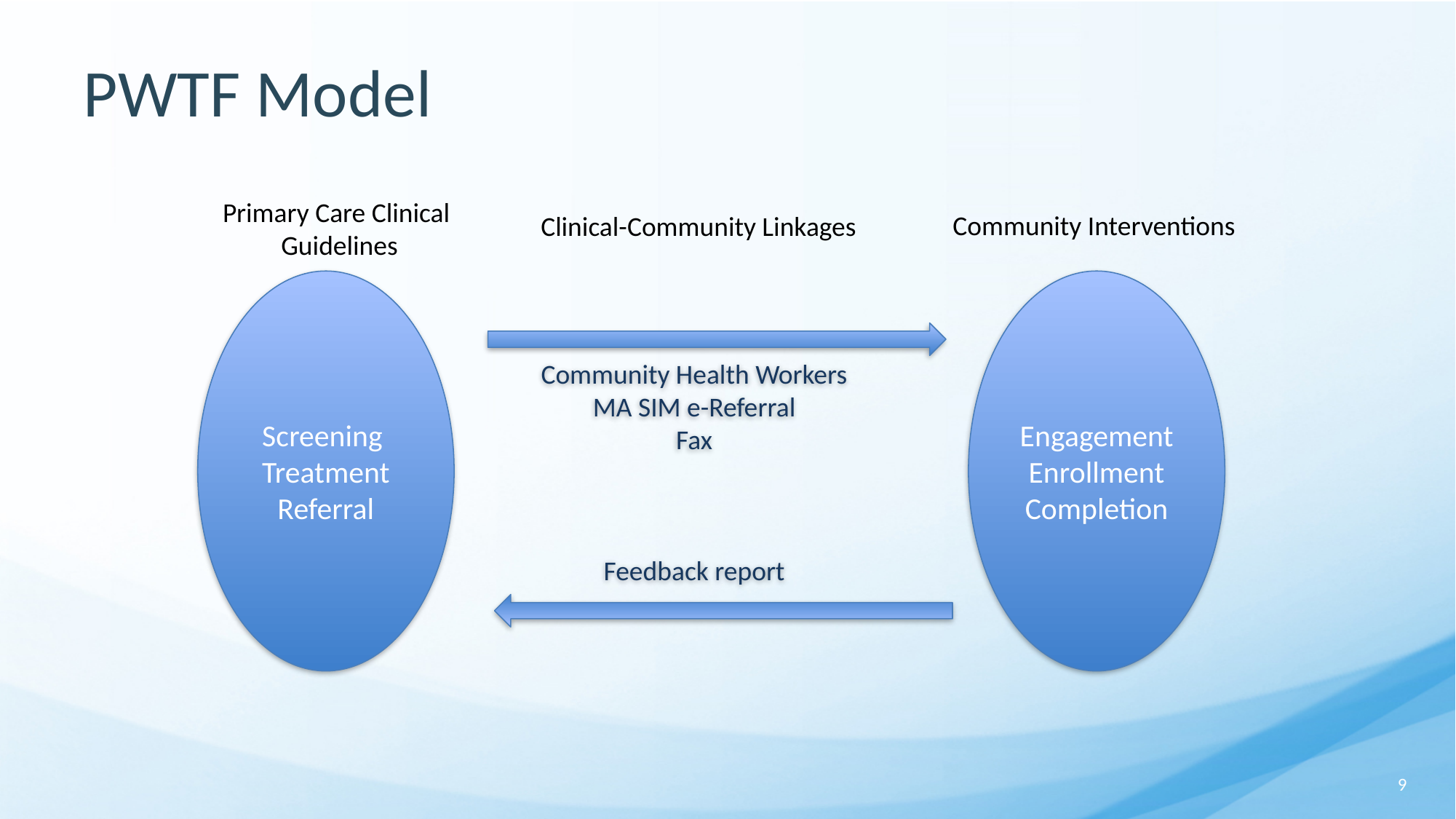

# PWTF Model
Primary Care Clinical
Guidelines
Community Interventions
Clinical-Community Linkages
Engagement
Enrollment
Completion
Screening
Treatment
Referral
Community Health Workers
MA SIM e-Referral
Fax

Feedback report

9